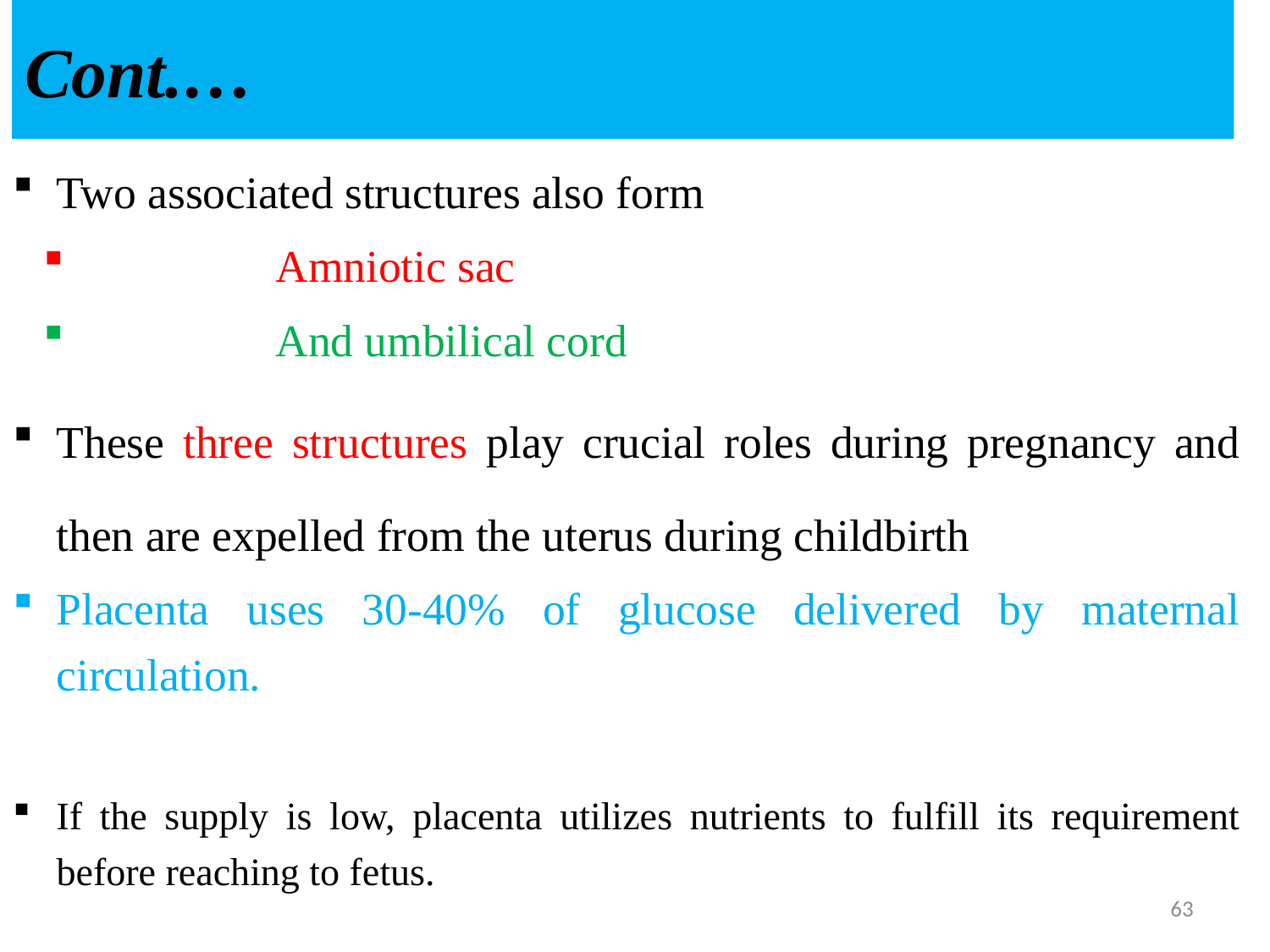

# Cont.…

Two associated structures also form
Amniotic sac
And umbilical cord
These three structures play crucial roles during pregnancy and then are expelled from the uterus during childbirth
Placenta uses 30-40% of glucose delivered by maternal circulation.

If the supply is low, placenta utilizes nutrients to fulfill its requirement before reaching to fetus.

63